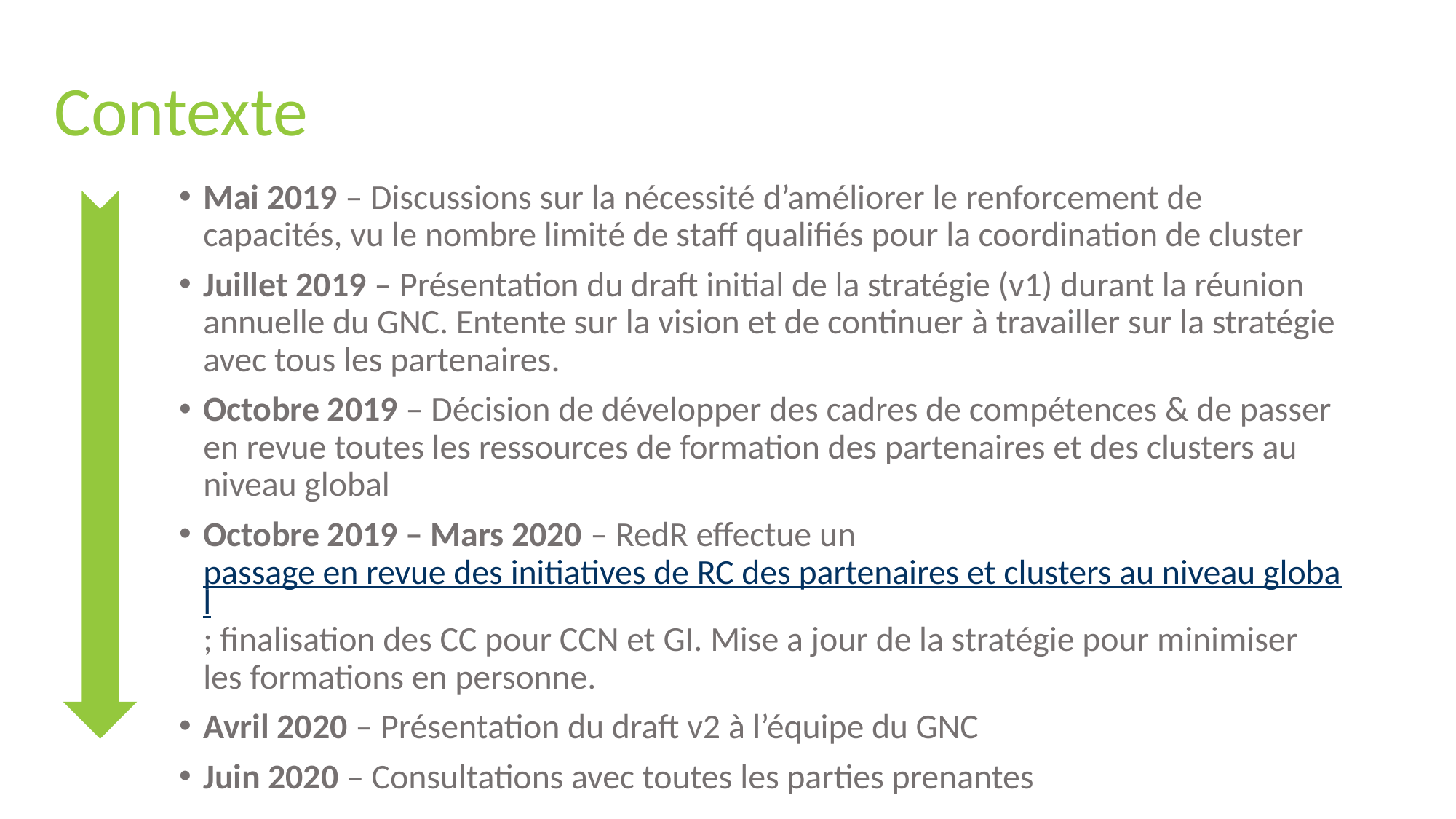

# Contexte
Mai 2019 – Discussions sur la nécessité d’améliorer le renforcement de capacités, vu le nombre limité de staff qualifiés pour la coordination de cluster
Juillet 2019 – Présentation du draft initial de la stratégie (v1) durant la réunion annuelle du GNC. Entente sur la vision et de continuer à travailler sur la stratégie avec tous les partenaires.
Octobre 2019 – Décision de développer des cadres de compétences & de passer en revue toutes les ressources de formation des partenaires et des clusters au niveau global
Octobre 2019 – Mars 2020 – RedR effectue un passage en revue des initiatives de RC des partenaires et clusters au niveau global; finalisation des CC pour CCN et GI. Mise a jour de la stratégie pour minimiser les formations en personne.
Avril 2020 – Présentation du draft v2 à l’équipe du GNC
Juin 2020 – Consultations avec toutes les parties prenantes